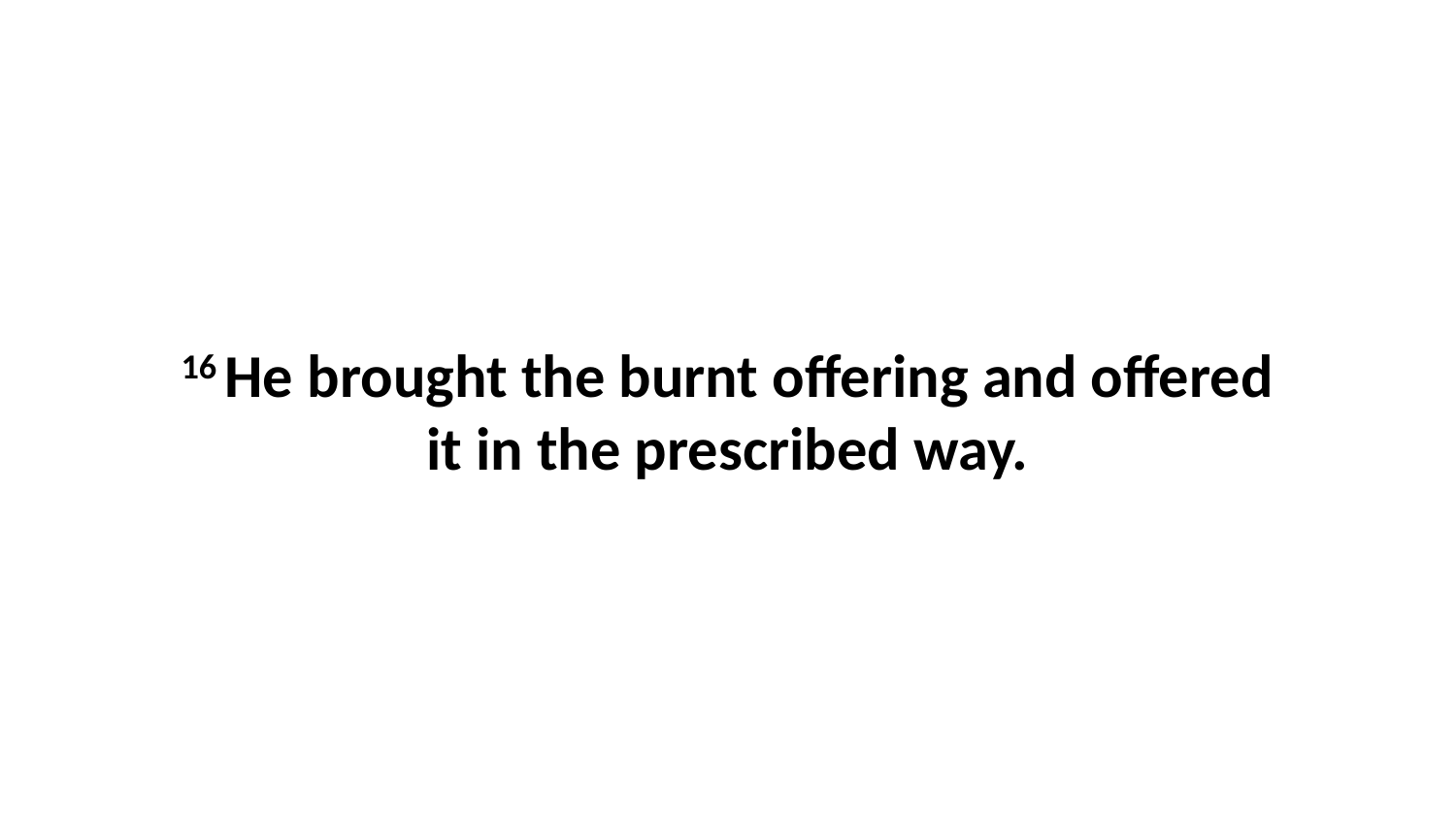

16 He brought the burnt offering and offered it in the prescribed way.